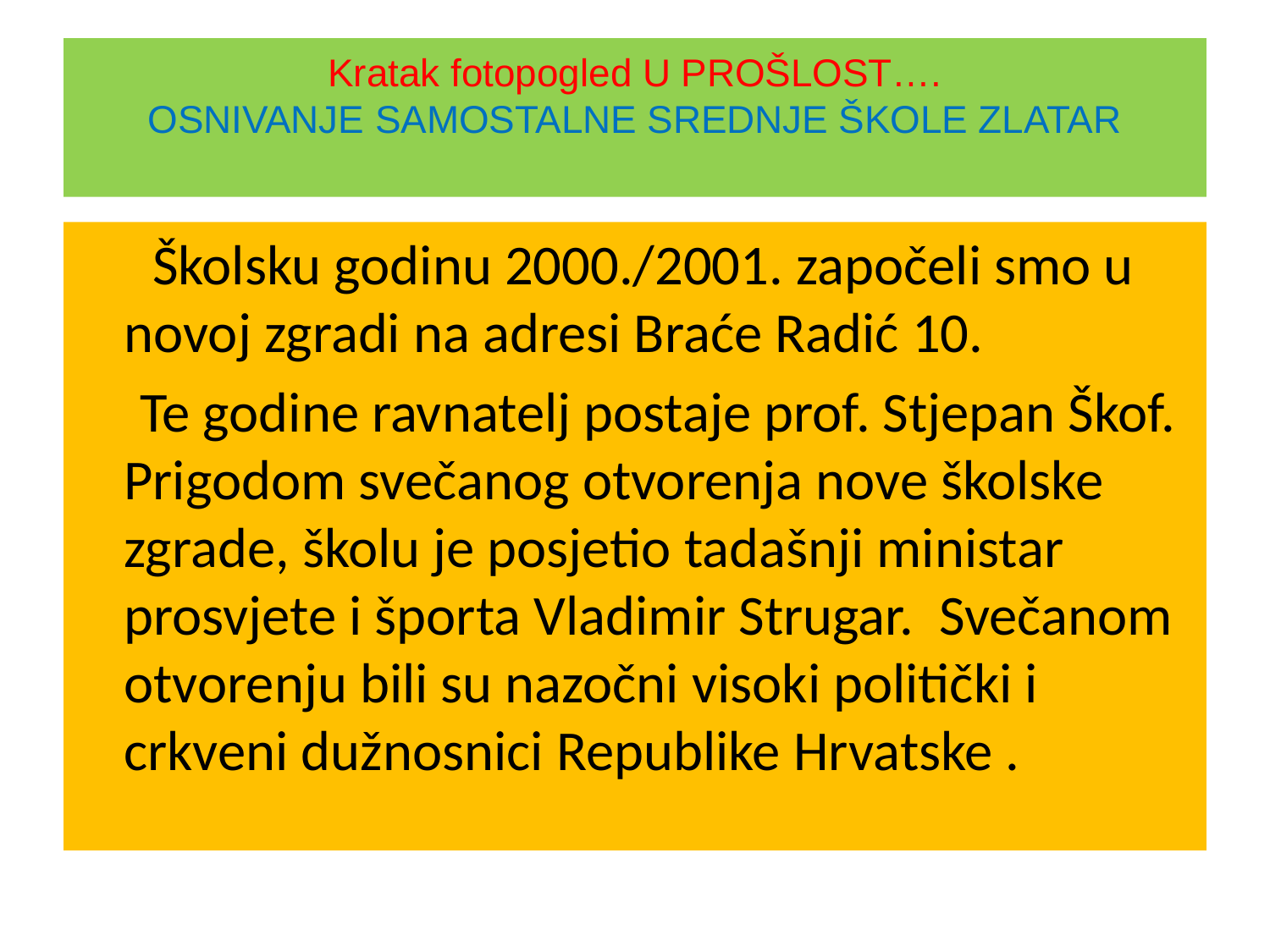

# Kratak fotopogled U PROŠLOST…. OSNIVANJE SAMOSTALNE SREDNJE ŠKOLE ZLATAR
      Školsku godinu 2000./2001. započeli smo u novoj zgradi na adresi Braće Radić 10.
     Te godine ravnatelj postaje prof. Stjepan Škof. Prigodom svečanog otvorenja nove školske zgrade, školu je posjetio tadašnji ministar prosvjete i športa Vladimir Strugar.  Svečanom otvorenju bili su nazočni visoki politički i crkveni dužnosnici Republike Hrvatske .